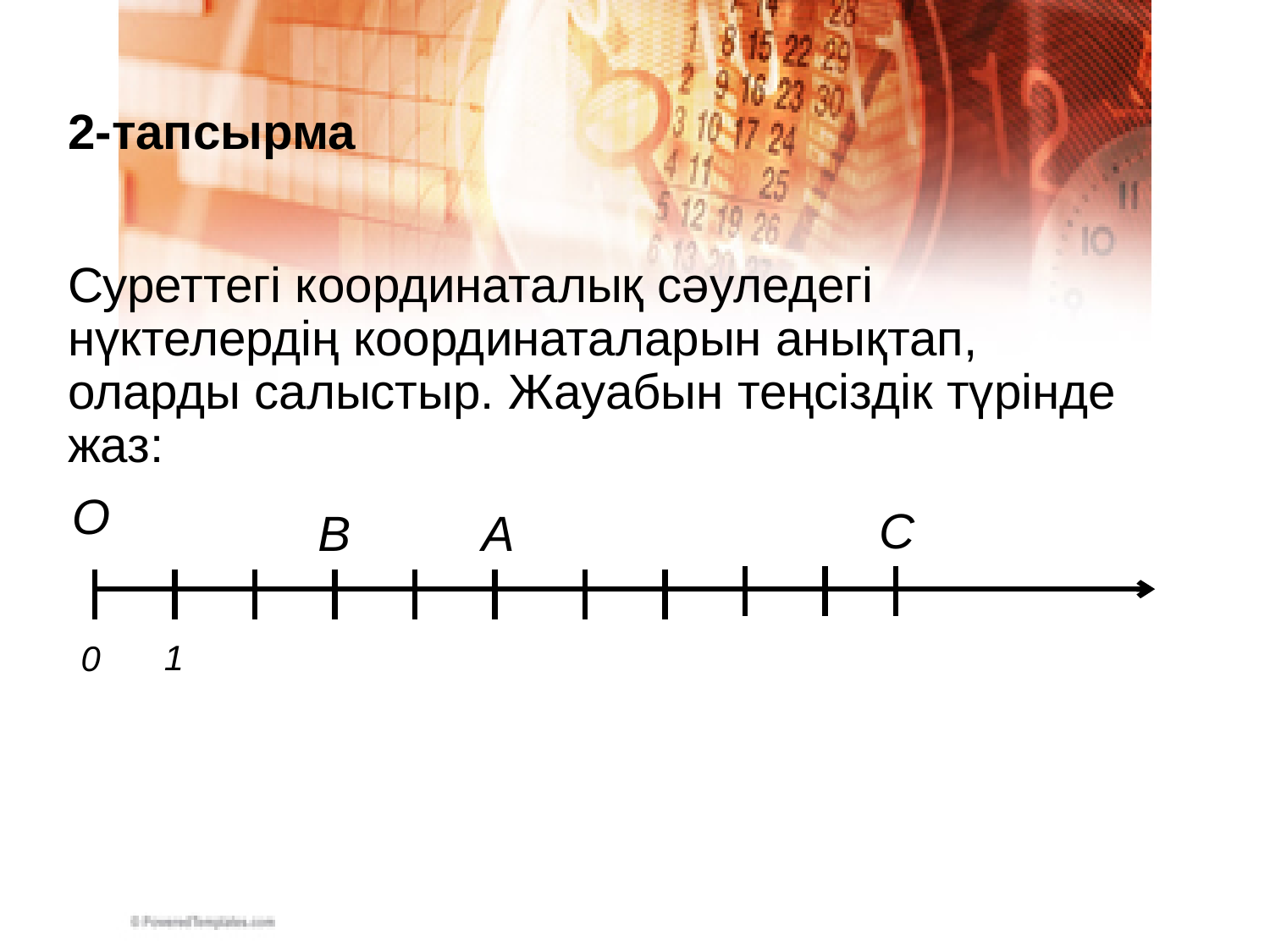

# 2-тапсырма
Суреттегі координаталық сәуледегі нүктелердің координаталарын анықтап, оларды салыстыр. Жауабын теңсіздік түрінде жаз:

О
С
В
А
1
0